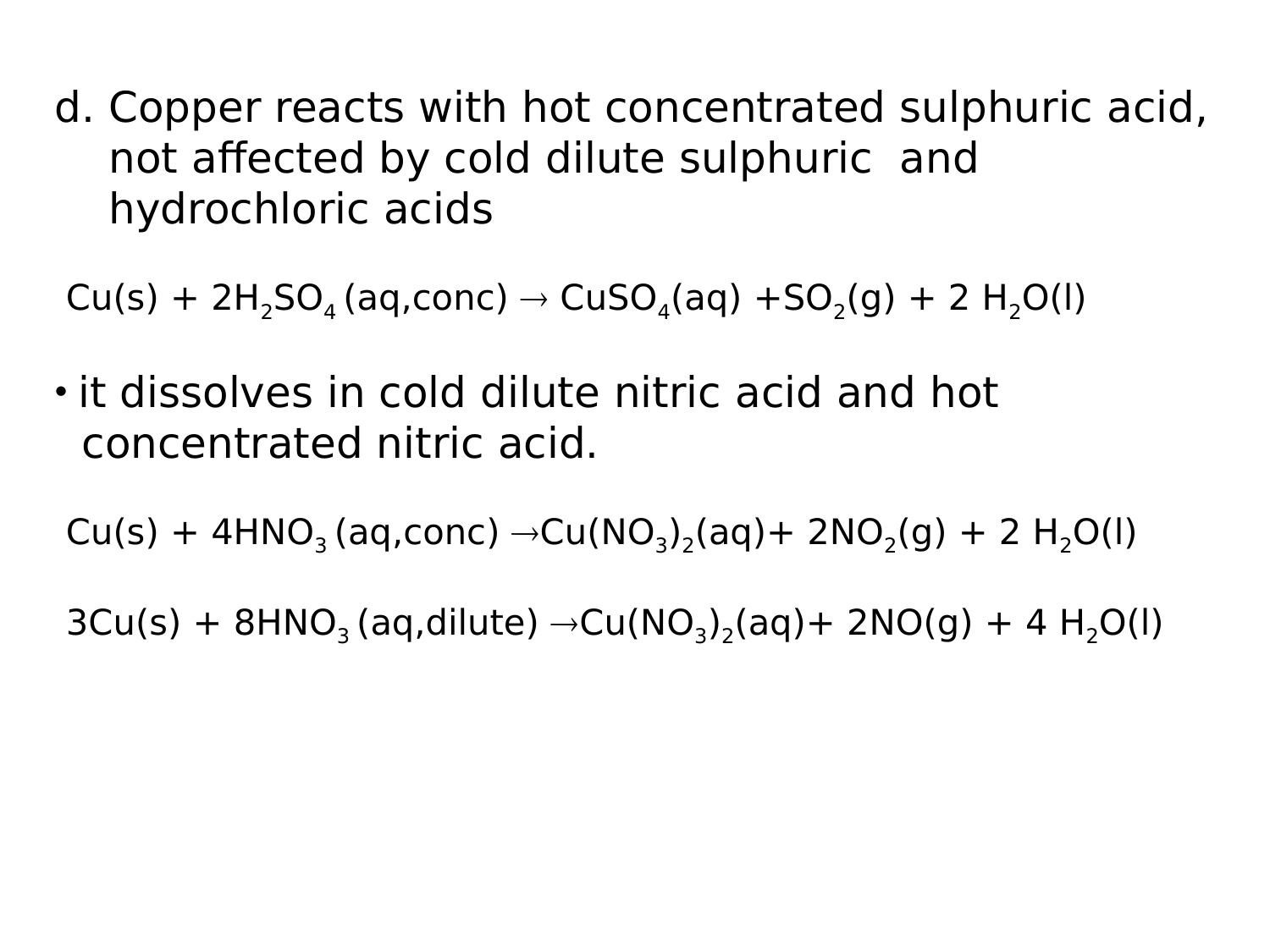

d. Copper reacts with hot concentrated sulphuric acid,
    not affected by cold dilute sulphuric  and
    hydrochloric acids

 Cu(s) + 2H2SO4 (aq,conc) → CuSO4(aq) +SO2(g) + 2 H2O(l)

 it dissolves in cold dilute nitric acid and hot
  concentrated nitric acid.

 Cu(s) + 4HNO3 (aq,conc) →Cu(NO3)2(aq)+ 2NO2(g) + 2 H2O(l)

 3Cu(s) + 8HNO3 (aq,dilute) →Cu(NO3)2(aq)+ 2NO(g) + 4 H2O(l)